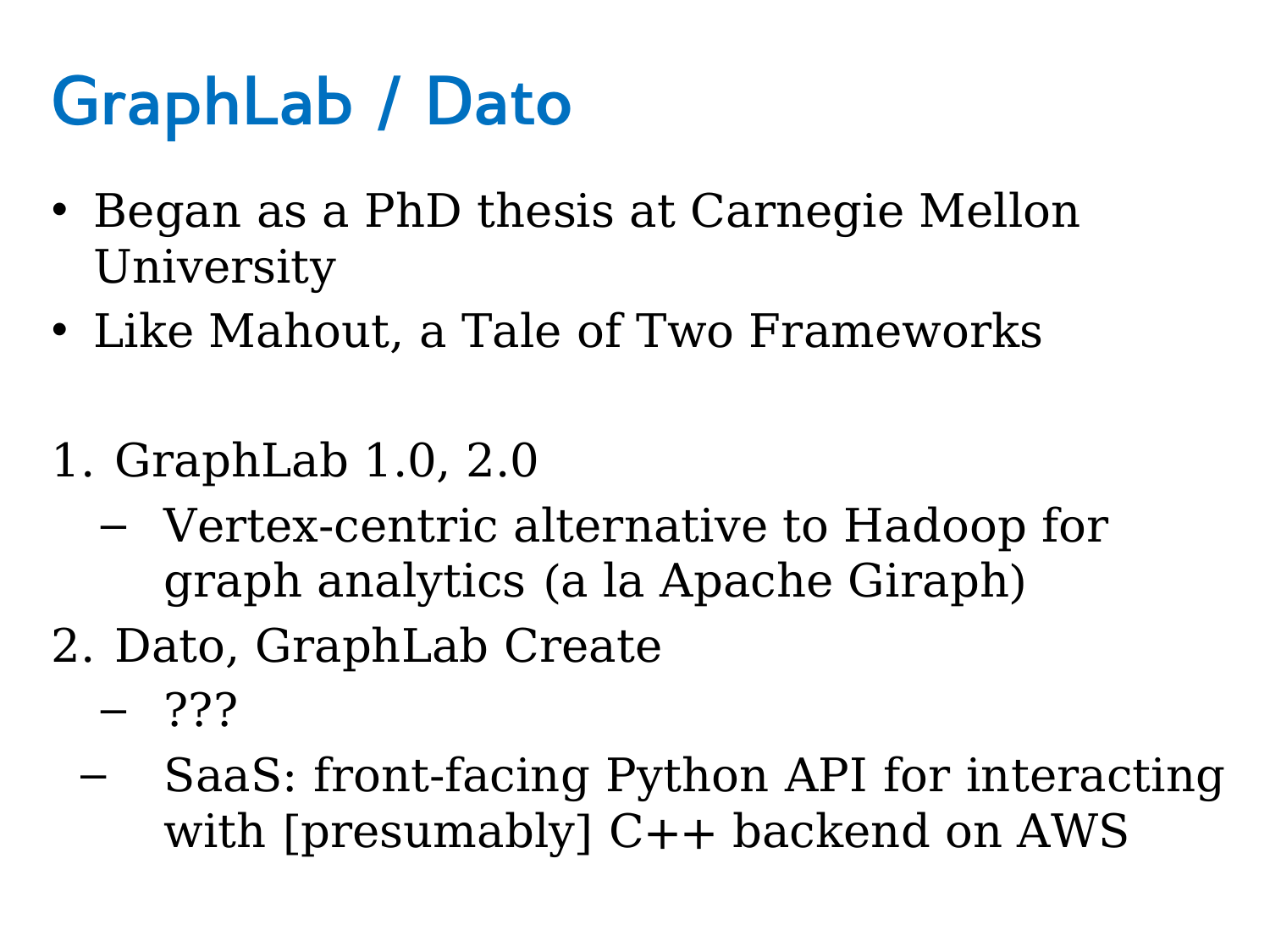

# GraphLab / Dato
Began as a PhD thesis at Carnegie Mellon University
Like Mahout, a Tale of Two Frameworks

GraphLab 1.0, 2.0
Vertex-centric alternative to Hadoop for graph analytics (a la Apache Giraph)
Dato, GraphLab Create
???
SaaS: front-facing Python API for interacting with [presumably] C++ backend on AWS